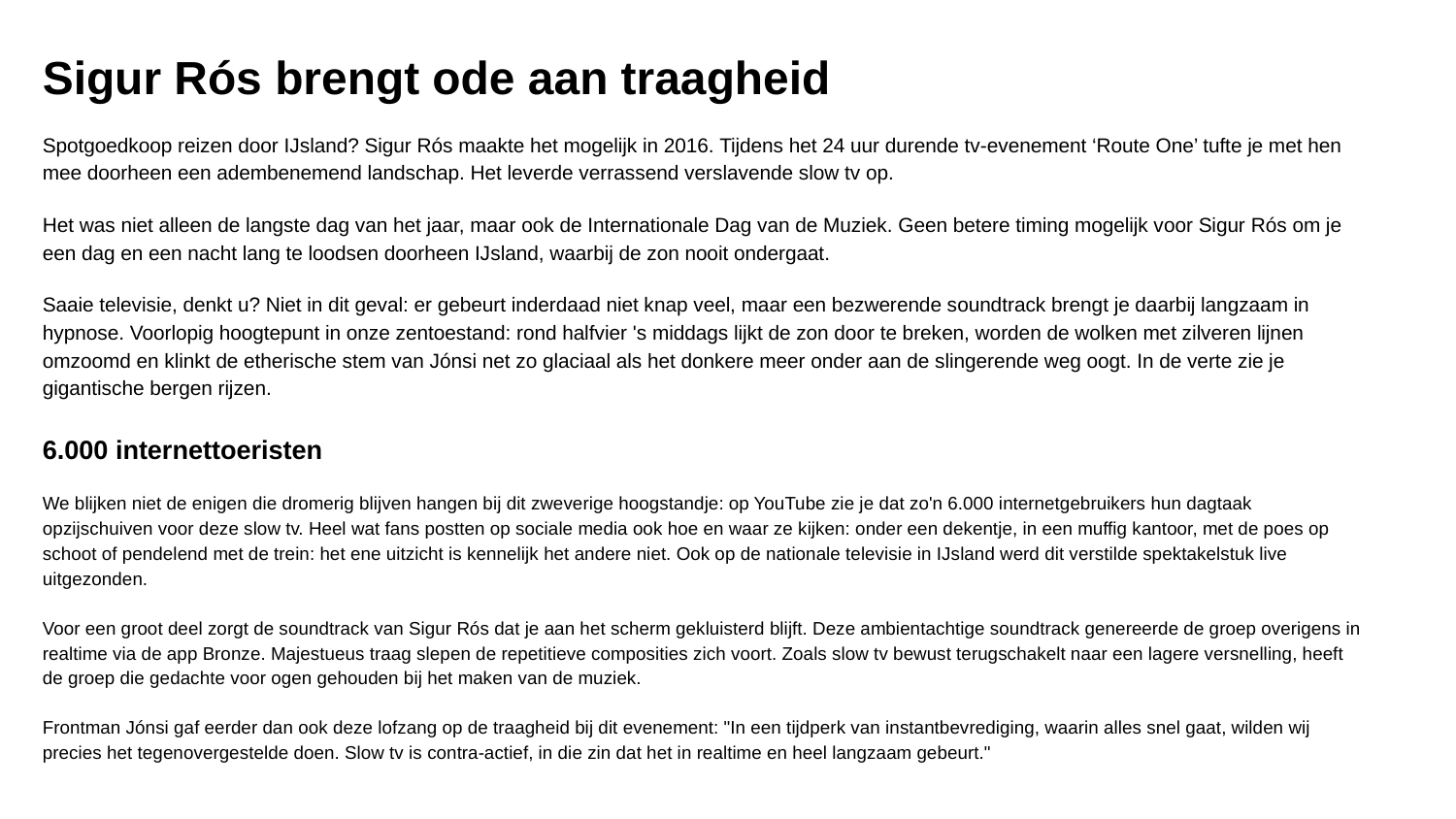

Sigur Rós brengt ode aan traagheid
Spotgoedkoop reizen door IJsland? Sigur Rós maakte het mogelijk in 2016. Tijdens het 24 uur durende tv-evenement ‘Route One’ tufte je met hen mee doorheen een adembenemend landschap. Het leverde verrassend verslavende slow tv op.
Het was niet alleen de langste dag van het jaar, maar ook de Internationale Dag van de Muziek. Geen betere timing mogelijk voor Sigur Rós om je een dag en een nacht lang te loodsen doorheen IJsland, waarbij de zon nooit ondergaat.
Saaie televisie, denkt u? Niet in dit geval: er gebeurt inderdaad niet knap veel, maar een bezwerende soundtrack brengt je daarbij langzaam in hypnose. Voorlopig hoogtepunt in onze zentoestand: rond halfvier 's middags lijkt de zon door te breken, worden de wolken met zilveren lijnen omzoomd en klinkt de etherische stem van Jónsi net zo glaciaal als het donkere meer onder aan de slingerende weg oogt. In de verte zie je gigantische bergen rijzen.
6.000 internettoeristen
We blijken niet de enigen die dromerig blijven hangen bij dit zweverige hoogstandje: op YouTube zie je dat zo'n 6.000 internetgebruikers hun dagtaak opzijschuiven voor deze slow tv. Heel wat fans postten op sociale media ook hoe en waar ze kijken: onder een dekentje, in een muffig kantoor, met de poes op schoot of pendelend met de trein: het ene uitzicht is kennelijk het andere niet. Ook op de nationale televisie in IJsland werd dit verstilde spektakelstuk live uitgezonden.
Voor een groot deel zorgt de soundtrack van Sigur Rós dat je aan het scherm gekluisterd blijft. Deze ambientachtige soundtrack genereerde de groep overigens in realtime via de app Bronze. Majestueus traag slepen de repetitieve composities zich voort. Zoals slow tv bewust terugschakelt naar een lagere versnelling, heeft de groep die gedachte voor ogen gehouden bij het maken van de muziek.
Frontman Jónsi gaf eerder dan ook deze lofzang op de traagheid bij dit evenement: "In een tijdperk van instantbevrediging, waarin alles snel gaat, wilden wij precies het tegenovergestelde doen. Slow tv is contra-actief, in die zin dat het in realtime en heel langzaam gebeurt."